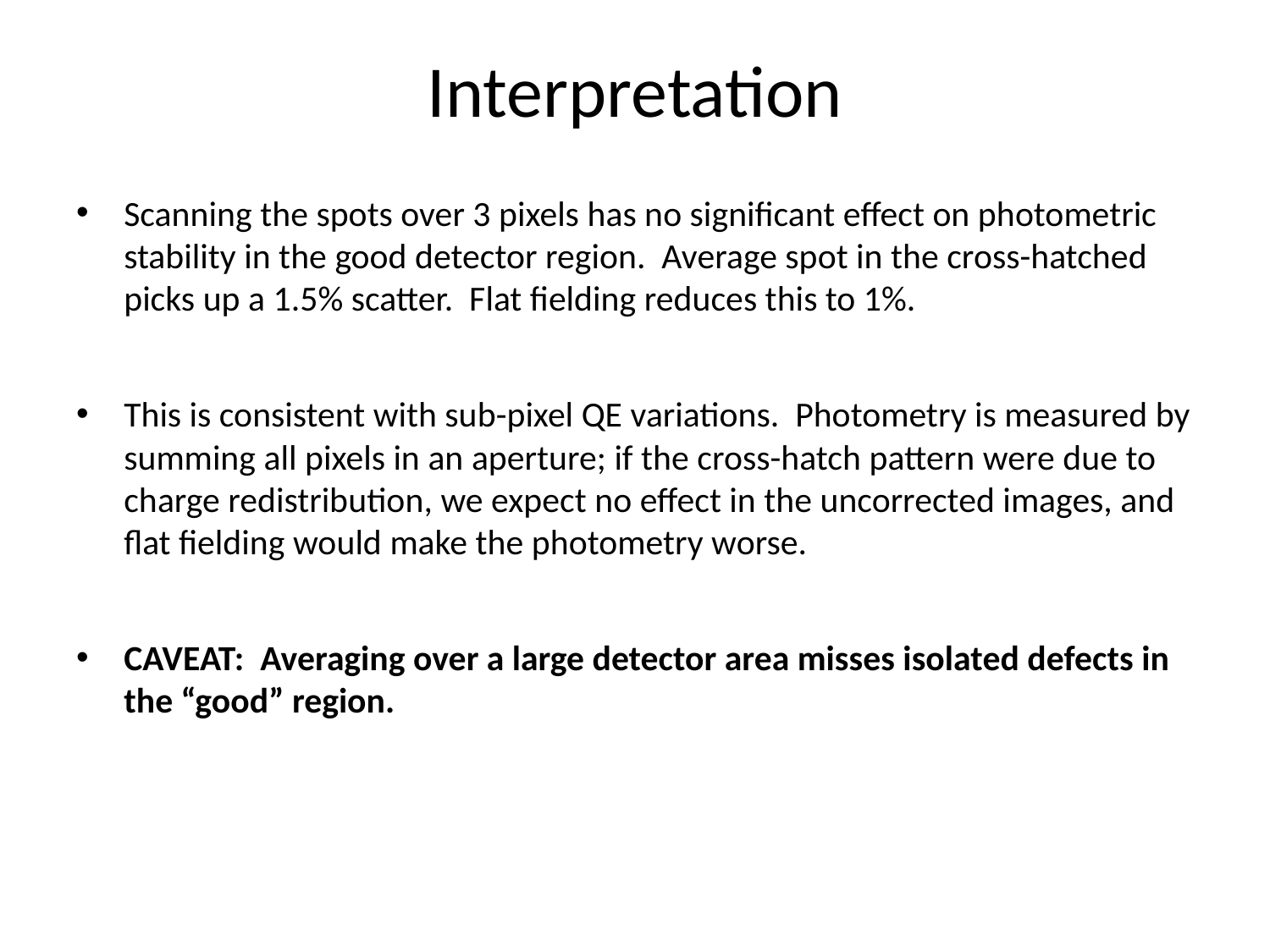

# Interpretation
Scanning the spots over 3 pixels has no significant effect on photometric stability in the good detector region.  Average spot in the cross-hatched picks up a 1.5% scatter.  Flat fielding reduces this to 1%.
This is consistent with sub-pixel QE variations.  Photometry is measured by summing all pixels in an aperture; if the cross-hatch pattern were due to charge redistribution, we expect no effect in the uncorrected images, and flat fielding would make the photometry worse.
CAVEAT:  Averaging over a large detector area misses isolated defects in the “good” region.